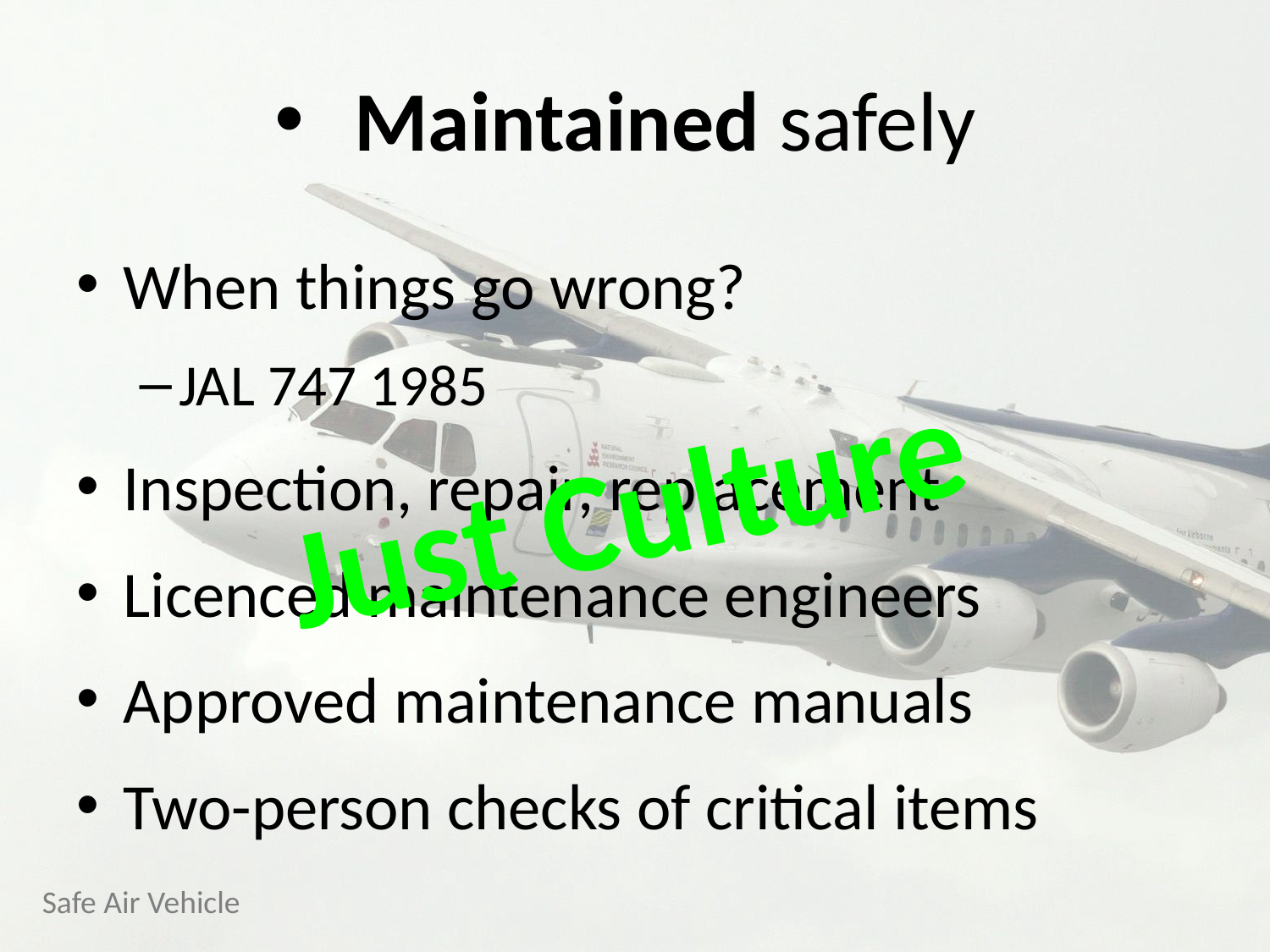

# Maintained safely
When things go wrong?
JAL 747 1985
Inspection, repair, replacement
Licenced maintenance engineers
Approved maintenance manuals
Two-person checks of critical items
Just Culture
Safe Air Vehicle